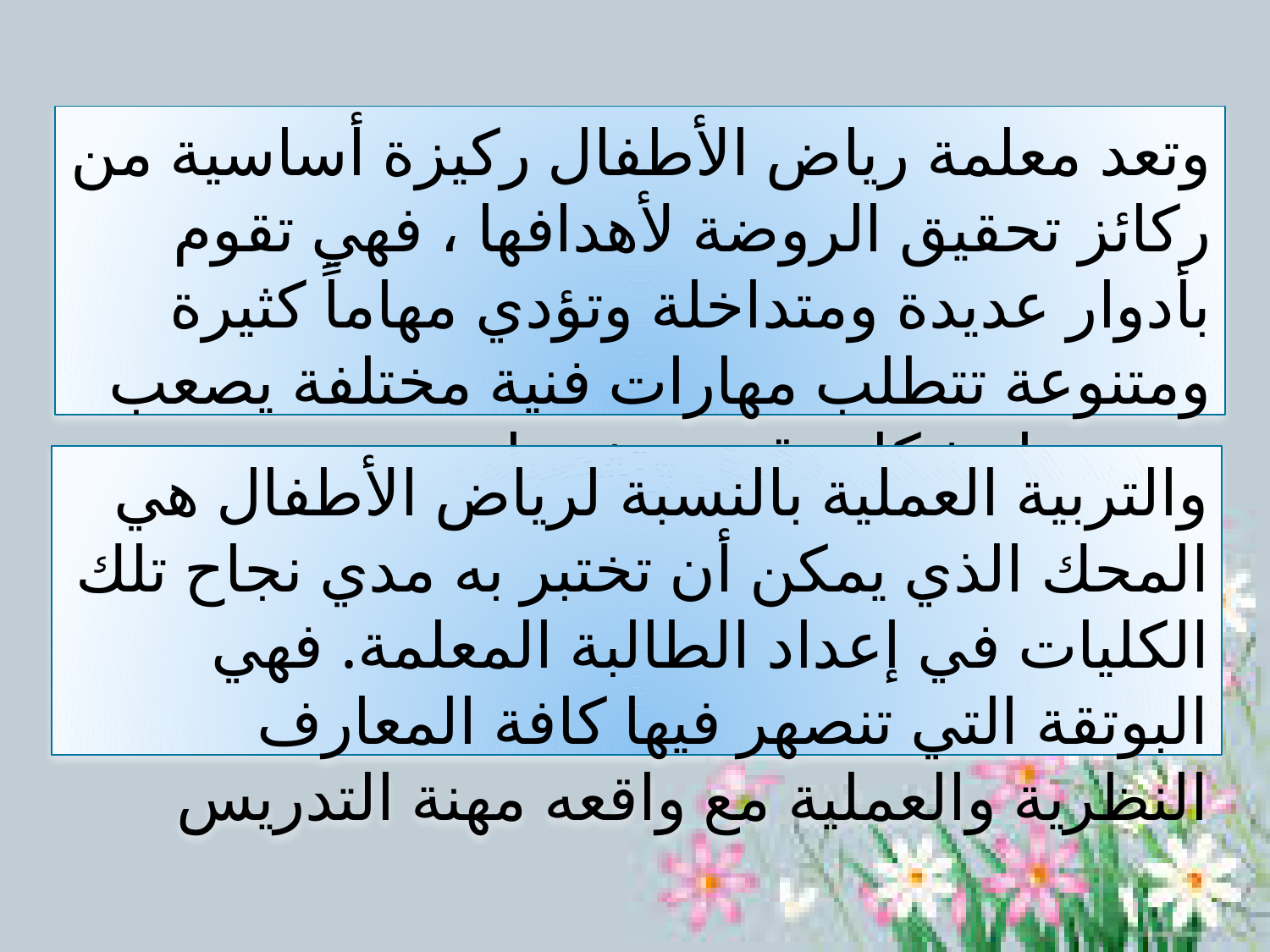

وتعد معلمة رياض الأطفال رکيزة أساسية من رکائز تحقيق الروضة لأهدافها ، فهي تقوم بأدوار عديدة ومتداخلة وتؤدي مهاماً کثيرة ومتنوعة تتطلب مهارات فنية مختلفة يصعب تحديدها بشکل دقيق وتفصيلي
والتربية العملية بالنسبة لرياض الأطفال هي المحك الذي يمکن أن تختبر به مدي نجاح تلك الكليات في إعداد الطالبة المعلمة. فهي البوتقة التي تنصهر فيها کافة المعارف النظرية والعملية مع واقعه مهنة التدريس